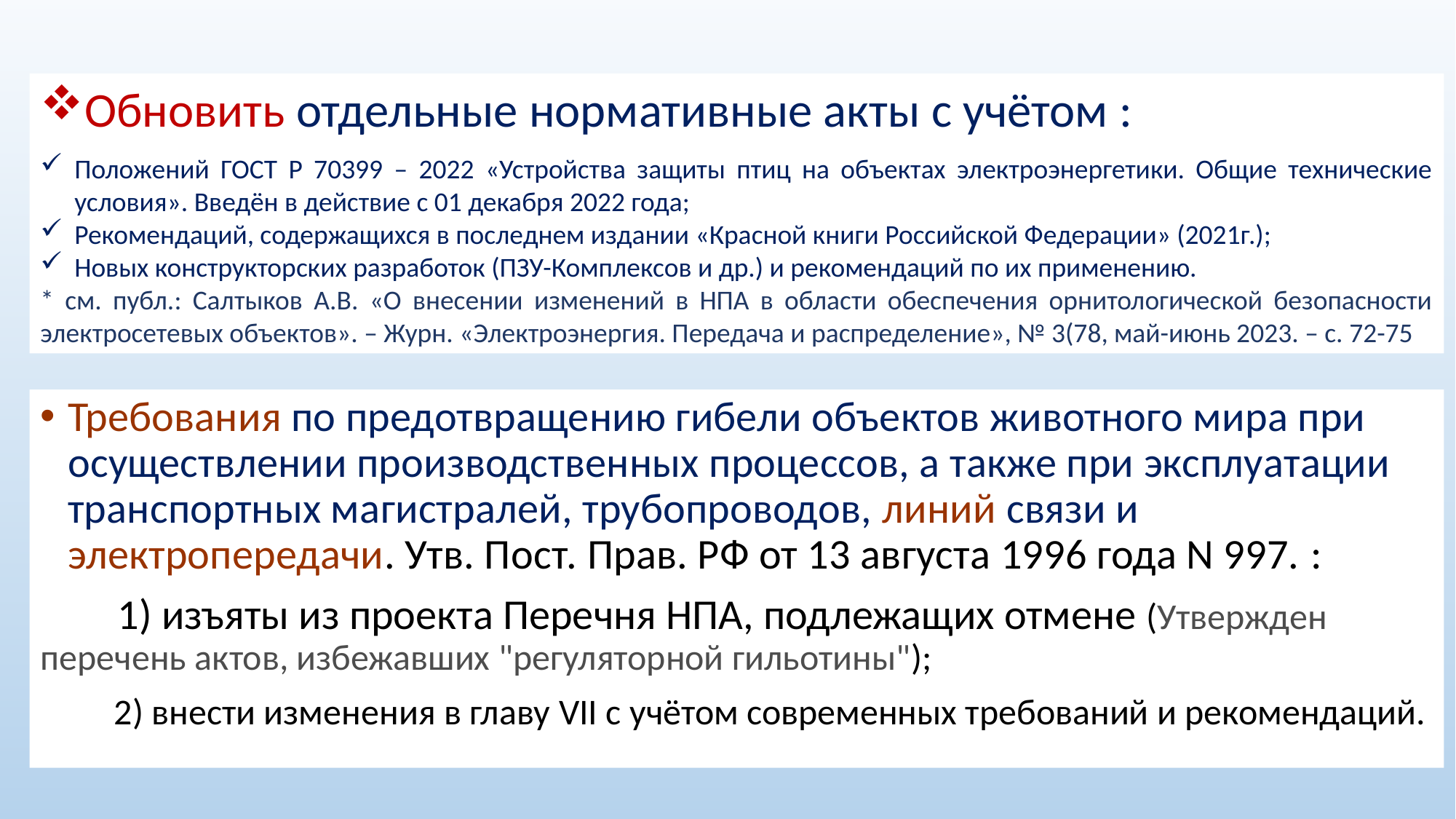

Обновить отдельные нормативные акты с учётом :

Положений ГОСТ Р 70399 – 2022 «Устройства защиты птиц на объектах электроэнергетики. Общие технические условия». Введён в действие с 01 декабря 2022 года;
Рекомендаций, содержащихся в последнем издании «Красной книги Российской Федерации» (2021г.);
Новых конструкторских разработок (ПЗУ-Комплексов и др.) и рекомендаций по их применению.
* см. публ.: Салтыков А.В. «О внесении изменений в НПА в области обеспечения орнитологической безопасности электросетевых объектов». – Журн. «Электроэнергия. Передача и распределение», № 3(78, май-июнь 2023. – с. 72-75
Требования по предотвращению гибели объектов животного мира при осуществлении производственных процессов, а также при эксплуатации транспортных магистралей, трубопроводов, линий связи и электропередачи. Утв. Пост. Прав. РФ от 13 августа 1996 года N 997. :
        1) изъяты из проекта Перечня НПА, подлежащих отмене (Утвержден перечень актов, избежавших "регуляторной гильотины");
         2) внести изменения в главу VII с учётом современных требований и рекомендаций.